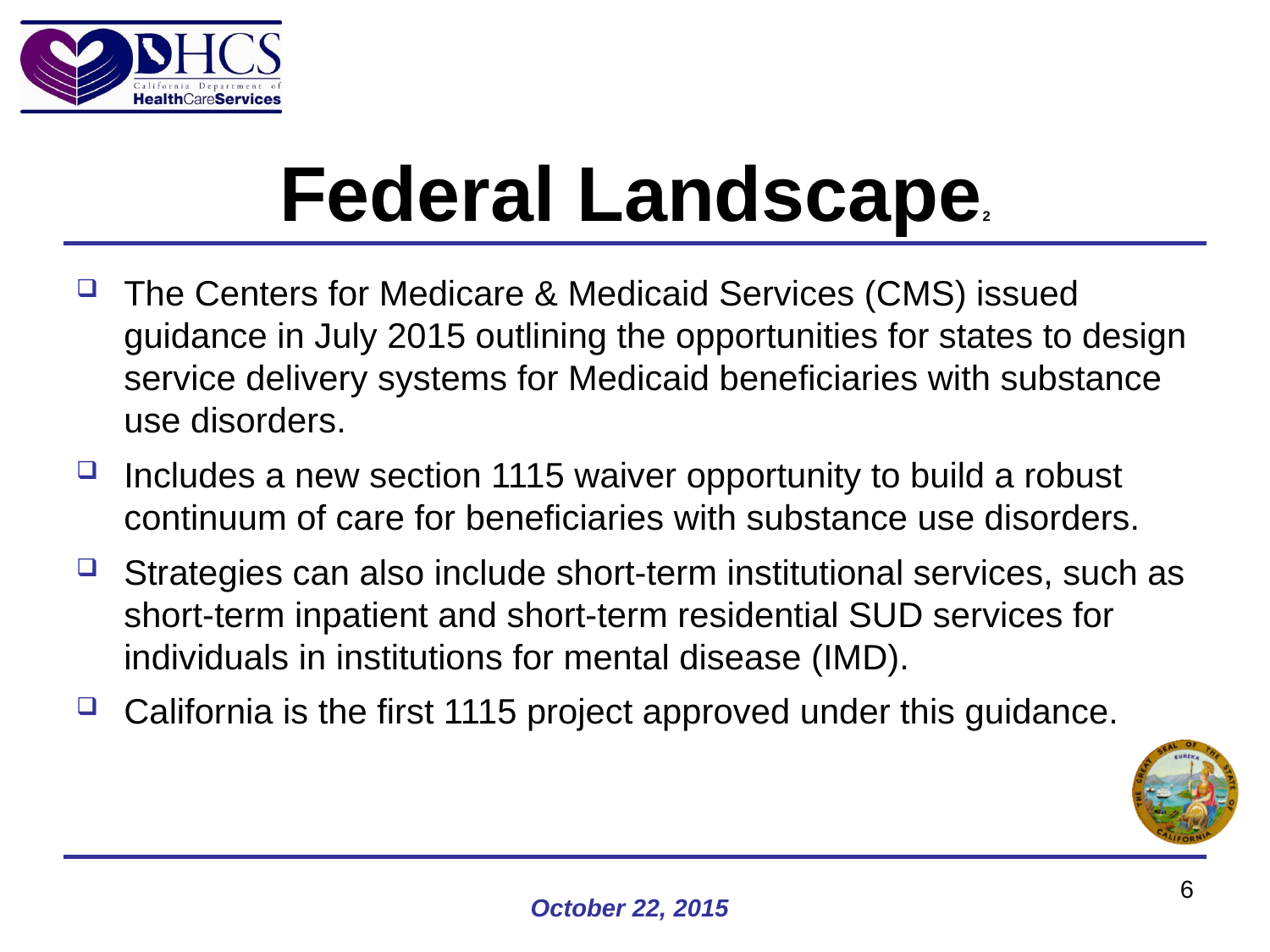

# Federal Landscape2
The Centers for Medicare & Medicaid Services (CMS) issued guidance in July 2015 outlining the opportunities for states to design service delivery systems for Medicaid beneficiaries with substance use disorders.
Includes a new section 1115 waiver opportunity to build a robust continuum of care for beneficiaries with substance use disorders.
Strategies can also include short-term institutional services, such as short-term inpatient and short-term residential SUD services for individuals in institutions for mental disease (IMD).
California is the first 1115 project approved under this guidance.

6
October 22, 2015